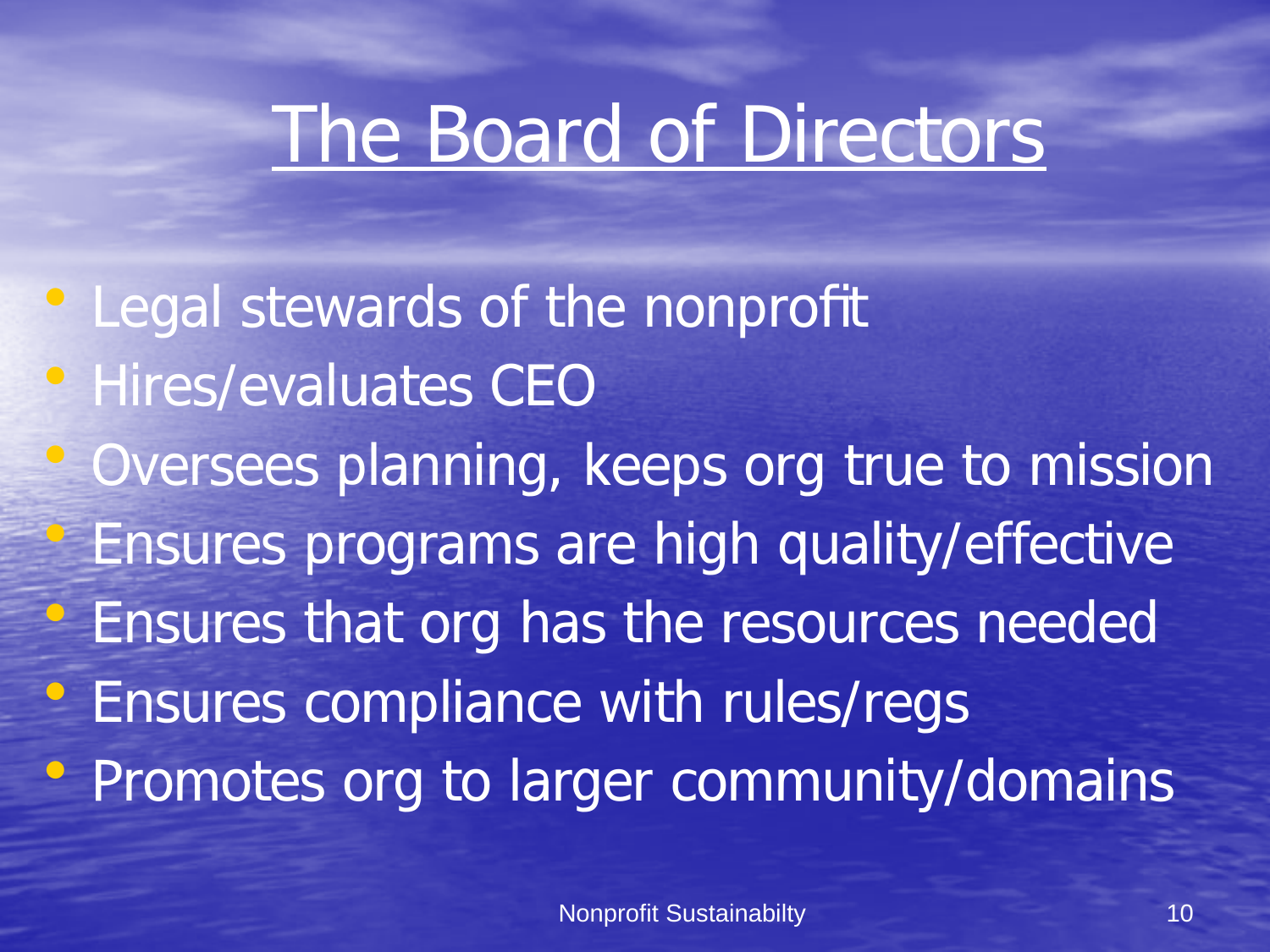

# The Board of Directors
Legal stewards of the nonprofit
Hires/evaluates CEO
Oversees planning, keeps org true to mission
Ensures programs are high quality/effective
Ensures that org has the resources needed
Ensures compliance with rules/regs
Promotes org to larger community/domains
10
Nonprofit Sustainabilty